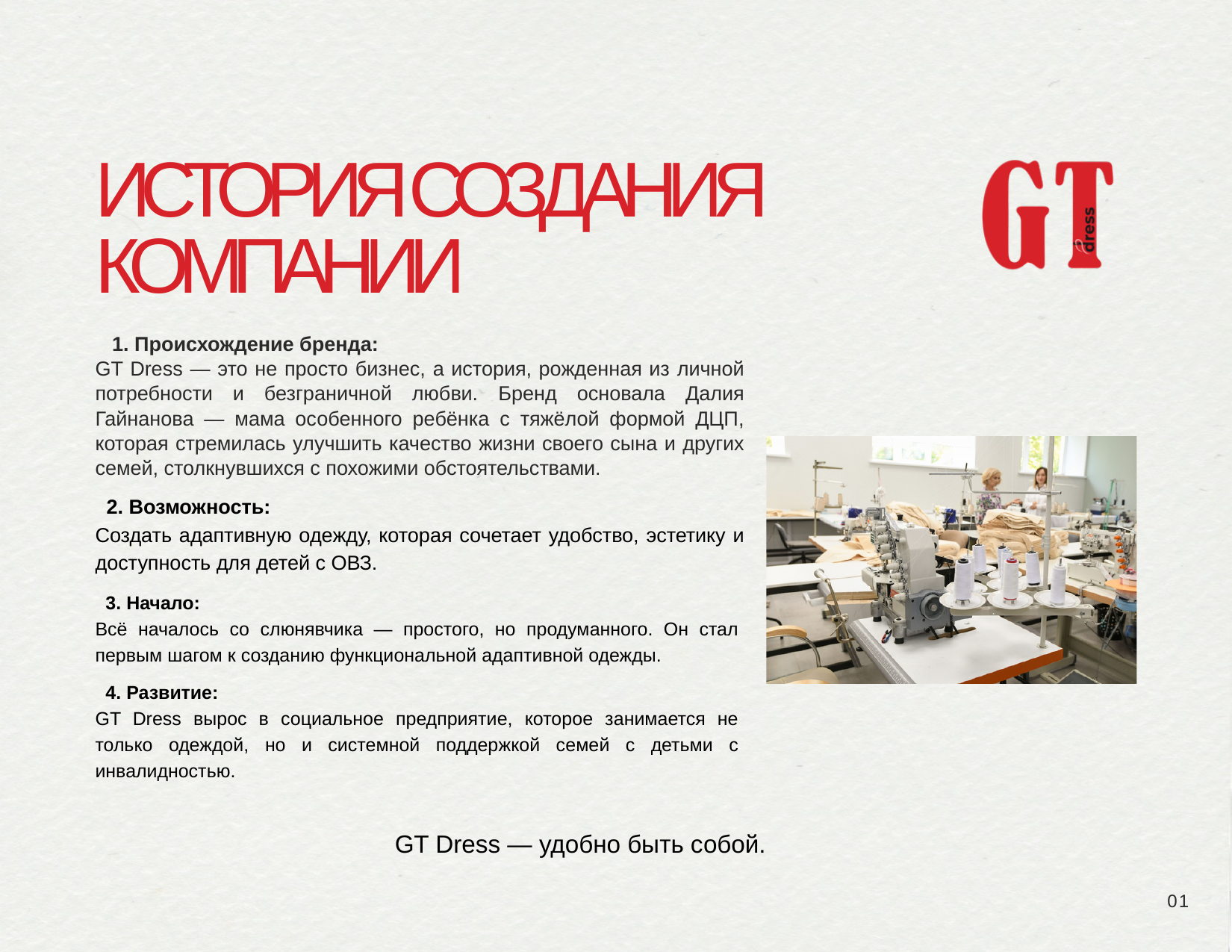

ИСТОРИЯ СОЗДАНИЯ КОМПАНИИ
   1. Происхождение бренда:
GT Dress — это не просто бизнес, а история, рожденная из личной потребности и безграничной любви. Бренд основала Далия Гайнанова — мама особенного ребёнка с тяжёлой формой ДЦП, которая стремилась улучшить качество жизни своего сына и других семей, столкнувшихся с похожими обстоятельствами.

  2. Возможность:
Создать адаптивную одежду, которая сочетает удобство, эстетику и доступность для детей с ОВЗ.
  3. Начало:
Всё началось со слюнявчика — простого, но продуманного. Он стал первым шагом к созданию функциональной адаптивной одежды.
  4. Развитие:
GT Dress вырос в социальное предприятие, которое занимается не только одеждой, но и системной поддержкой семей с детьми с инвалидностью.
GT Dress — удобно быть собой.
01